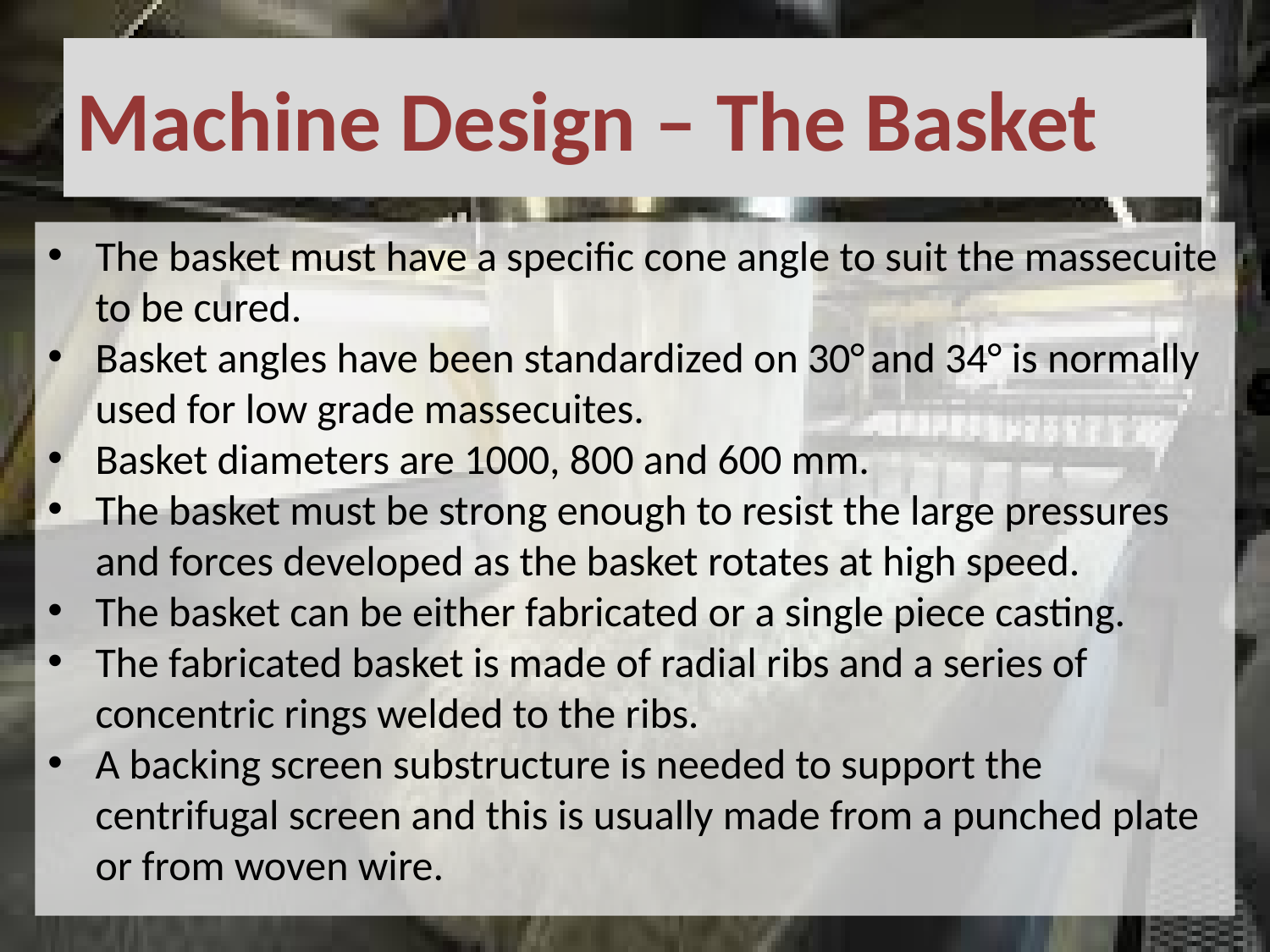

# Machine Design – The Basket
The basket must have a specific cone angle to suit the massecuite to be cured.
Basket angles have been standardized on 30° and 34° is normally used for low grade massecuites.
Basket diameters are 1000, 800 and 600 mm.
The basket must be strong enough to resist the large pressures and forces developed as the basket rotates at high speed.
The basket can be either fabricated or a single piece casting.
The fabricated basket is made of radial ribs and a series of concentric rings welded to the ribs.
A backing screen substructure is needed to support the centrifugal screen and this is usually made from a punched plate or from woven wire.